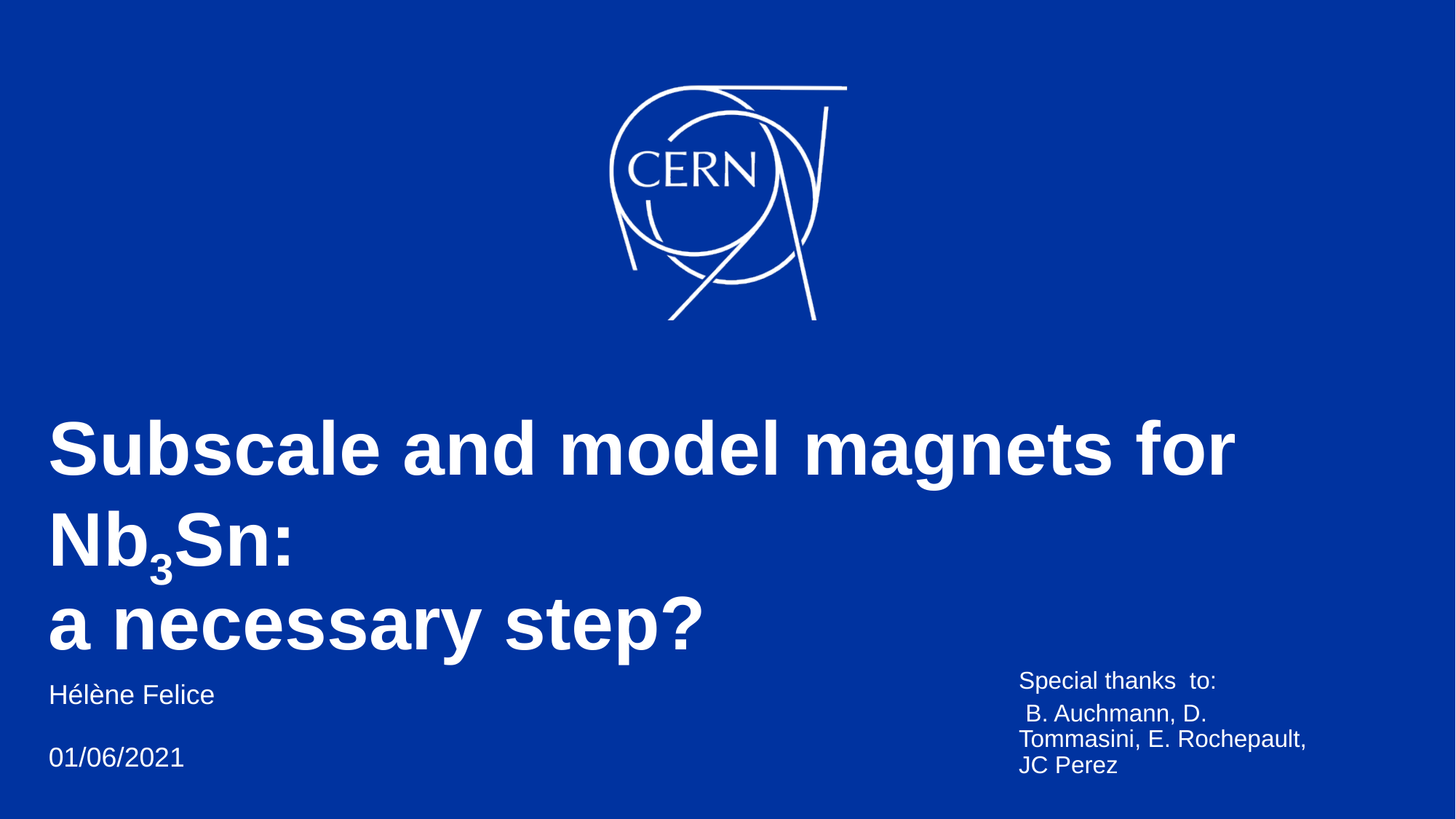

# Subscale and model magnets for Nb3Sn: a necessary step?
Special thanks  to:
 B. Auchmann, D. Tommasini, E. Rochepault, JC Perez
Hélène Felice
01/06/2021